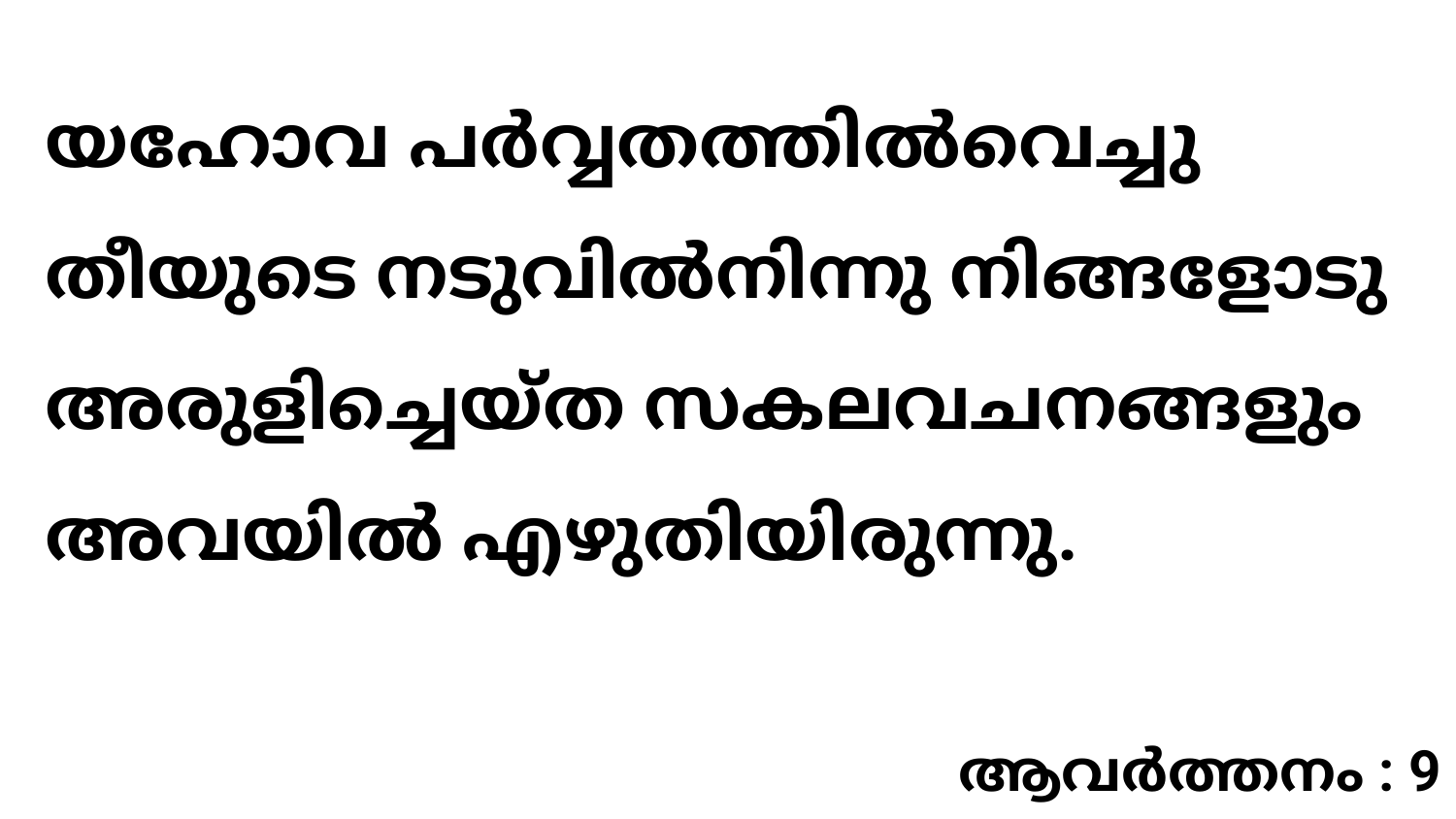

യഹോവ പർവ്വതത്തിൽവെച്ചു തീയുടെ നടുവിൽനിന്നു നിങ്ങളോടു അരുളിച്ചെയ്ത സകലവചനങ്ങളും അവയിൽ എഴുതിയിരുന്നു.
ആവർത്തനം : 9